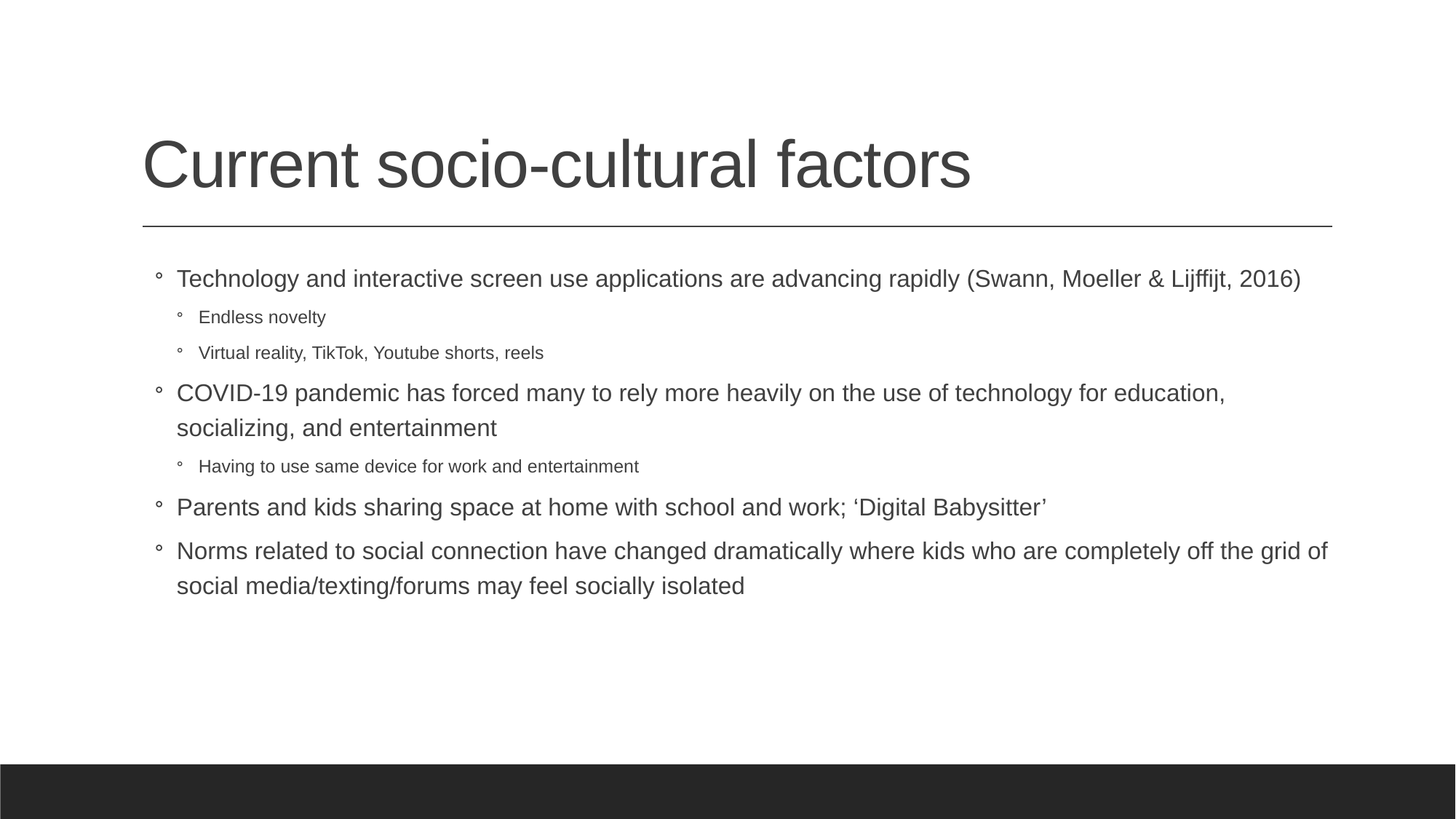

# Current socio-cultural factors
Technology and interactive screen use applications are advancing rapidly (Swann, Moeller & Lijffijt, 2016)
Endless novelty
Virtual reality, TikTok, Youtube shorts, reels
COVID-19 pandemic has forced many to rely more heavily on the use of technology for education, socializing, and entertainment
Having to use same device for work and entertainment
Parents and kids sharing space at home with school and work; ‘Digital Babysitter’
Norms related to social connection have changed dramatically where kids who are completely off the grid of social media/texting/forums may feel socially isolated